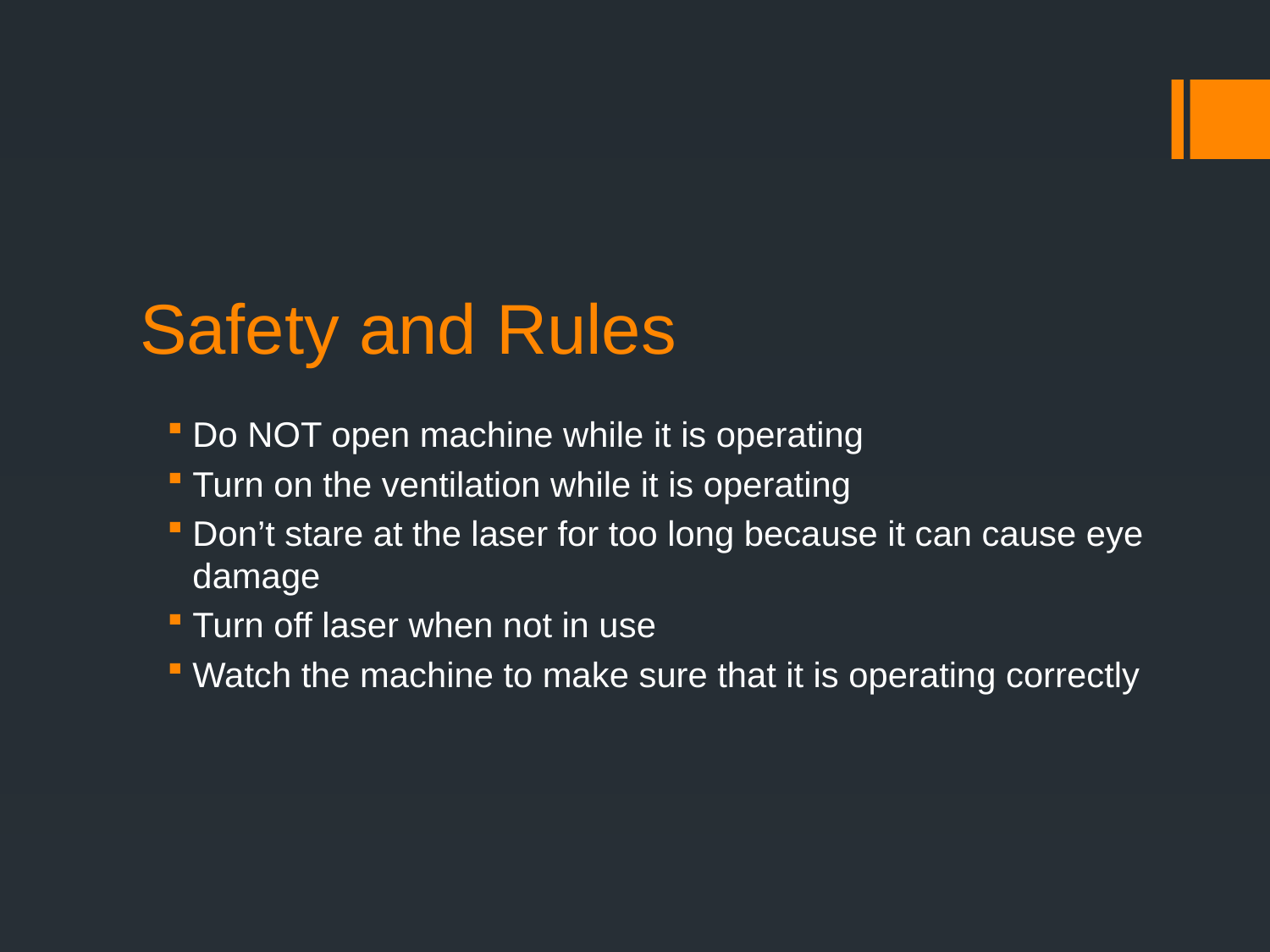

# Safety and Rules
Do NOT open machine while it is operating
Turn on the ventilation while it is operating
Don’t stare at the laser for too long because it can cause eye damage
Turn off laser when not in use
Watch the machine to make sure that it is operating correctly